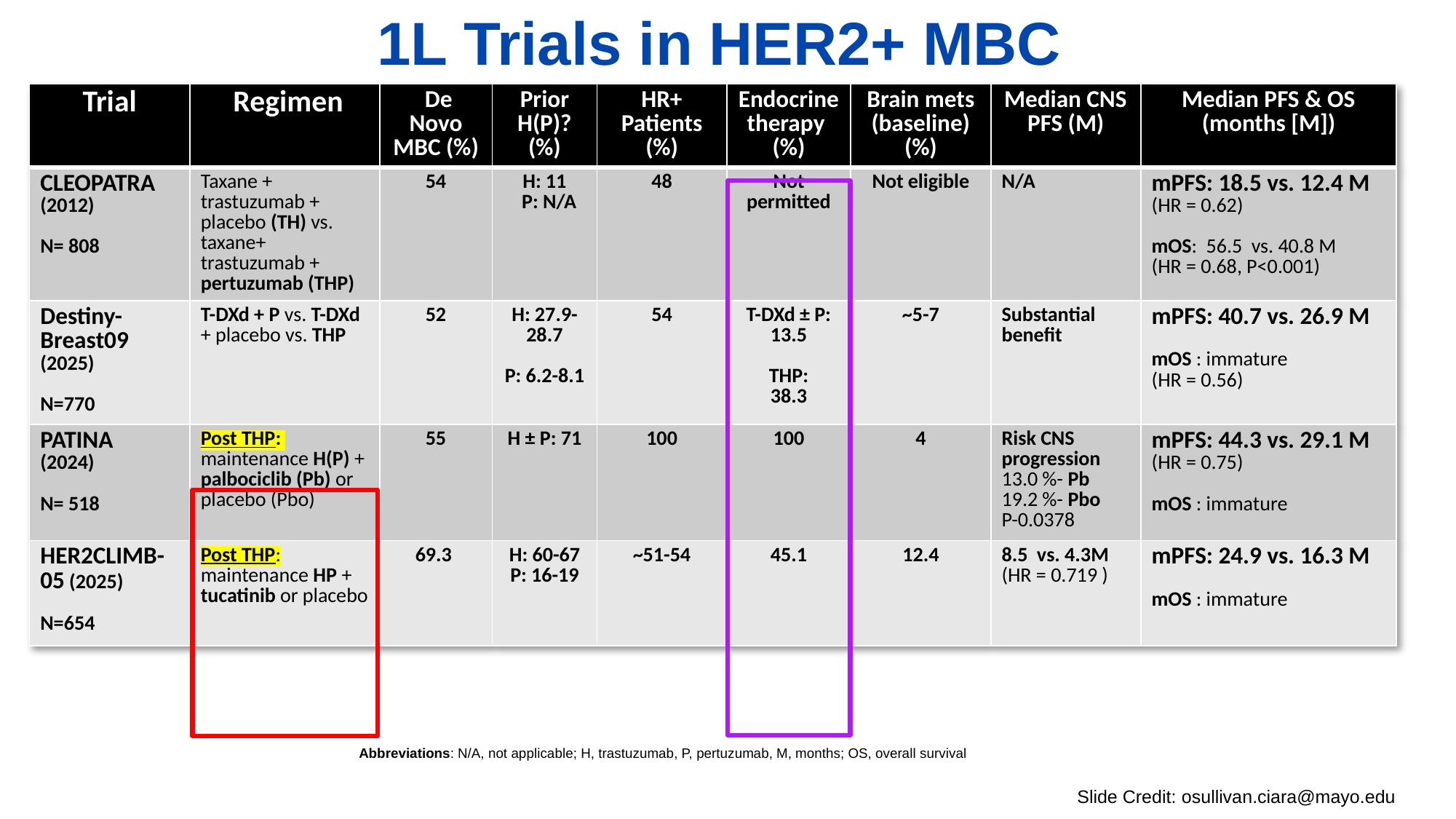

# 1L Trials in HER2+ MBC
| Trial | Regimen | De Novo MBC (%) | Prior H(P)? (%) | HR+ Patients (%) | Endocrine therapy (%) | Brain mets (baseline) (%) | Median CNS PFS (M) | Median PFS & OS (months [M]) |
| --- | --- | --- | --- | --- | --- | --- | --- | --- |
| CLEOPATRA (2012) N= 808 | Taxane + trastuzumab + placebo (TH) vs. taxane+ trastuzumab + pertuzumab (THP) | 54 | H: 11 P: N/A | 48 | Not permitted | Not eligible | N/A | mPFS: 18.5 vs. 12.4 M (HR = 0.62) mOS: 56.5 vs. 40.8 M (HR = 0.68, P<0.001) |
| Destiny-Breast09 (2025) N=770 | T-DXd + P vs. T-DXd + placebo vs. THP | 52 | H: 27.9-28.7 P: 6.2-8.1 | 54 | T-DXd ± P: 13.5 THP: 38.3 | ~5-7 | Substantial benefit | mPFS: 40.7 vs. 26.9 M mOS : immature (HR = 0.56) |
| PATINA (2024) N= 518 | Post THP: maintenance H(P) + palbociclib (Pb) or placebo (Pbo) | 55 | H ± P: 71 | 100 | 100 | 4 | Risk CNS progression 13.0 %- Pb 19.2 %- Pbo P-0.0378 | mPFS: 44.3 vs. 29.1 M (HR = 0.75) mOS : immature |
| HER2CLIMB-05 (2025) N=654 | Post THP: maintenance HP + tucatinib or placebo | 69.3 | H: 60-67 P: 16-19 | ~51-54 | 45.1 | 12.4 | 8.5 vs. 4.3M (HR = 0.719 ) | mPFS: 24.9 vs. 16.3 M mOS : immature |

Abbreviations: N/A, not applicable; H, trastuzumab, P, pertuzumab, M, months; OS, overall survival
1. Swain et al., 2013; 2. Swain et al., 2015;  3. Tolaney et al., 2025; 4. Metzger et al., 2024 & 2025; 5. Hamilton et al., 2025
This 									Slide Credit: osullivan.ciara@mayo.edu